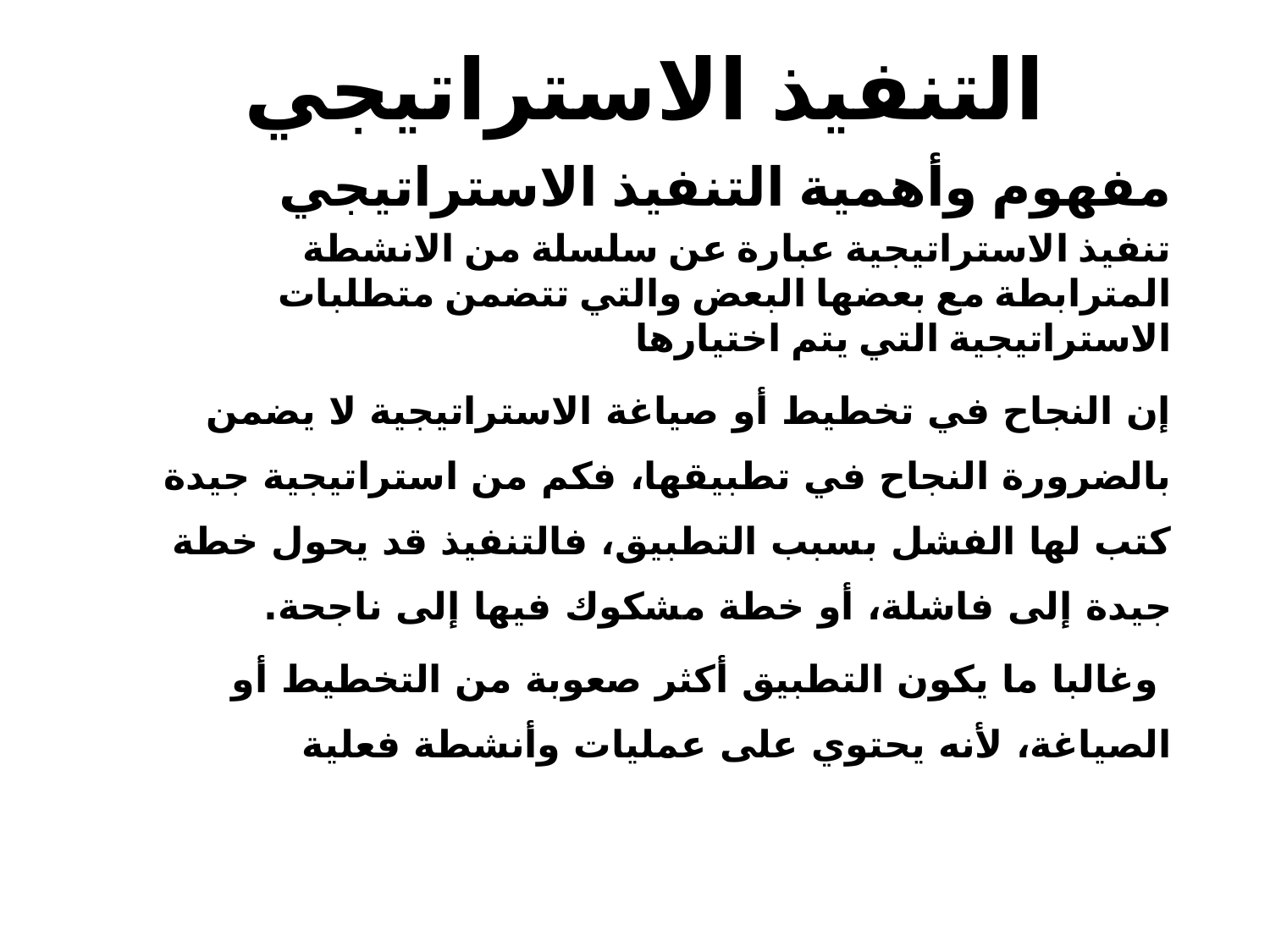

# التنفيذ الاستراتيجي
مفهوم وأهمية التنفيذ الاستراتيجي
تنفيذ الاستراتيجية عبارة عن سلسلة من الانشطة المترابطة مع بعضها البعض والتي تتضمن متطلبات الاستراتيجية التي يتم اختيارها
إن النجاح في تخطيط أو صياغة الاستراتيجية لا يضمن بالضرورة النجاح في تطبيقها، فكم من استراتيجية جيدة كتب لها الفشل بسبب التطبيق، فالتنفيذ قد يحول خطة جيدة إلى فاشلة، أو خطة مشكوك فيها إلى ناجحة.
 وغالبا ما يكون التطبيق أكثر صعوبة من التخطيط أو الصياغة، لأنه يحتوي على عمليات وأنشطة فعلية